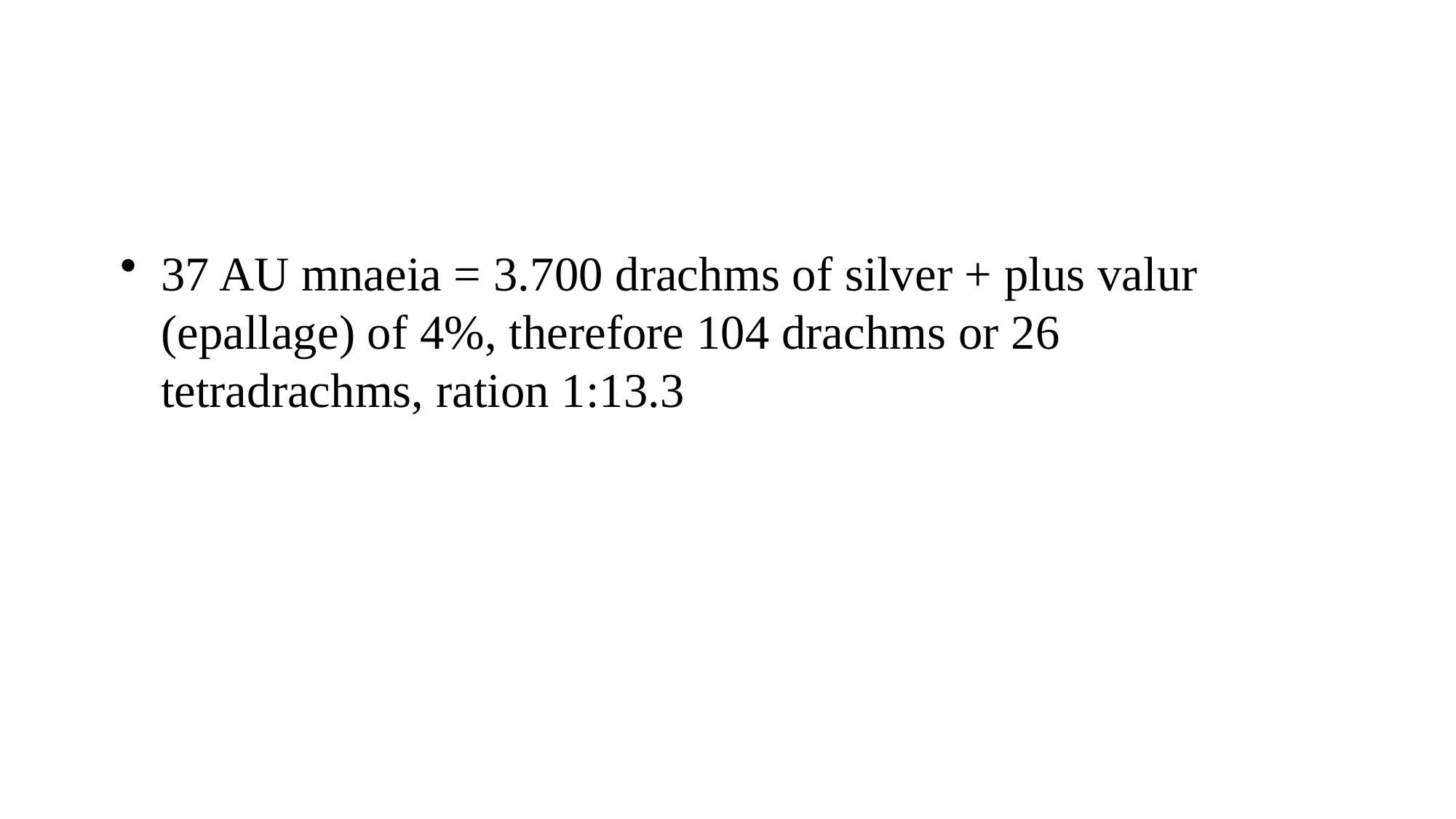

#
37 AU mnaeia = 3.700 drachms of silver + plus valur (epallage) of 4%, therefore 104 drachms or 26 tetradrachms, ration 1:13.3